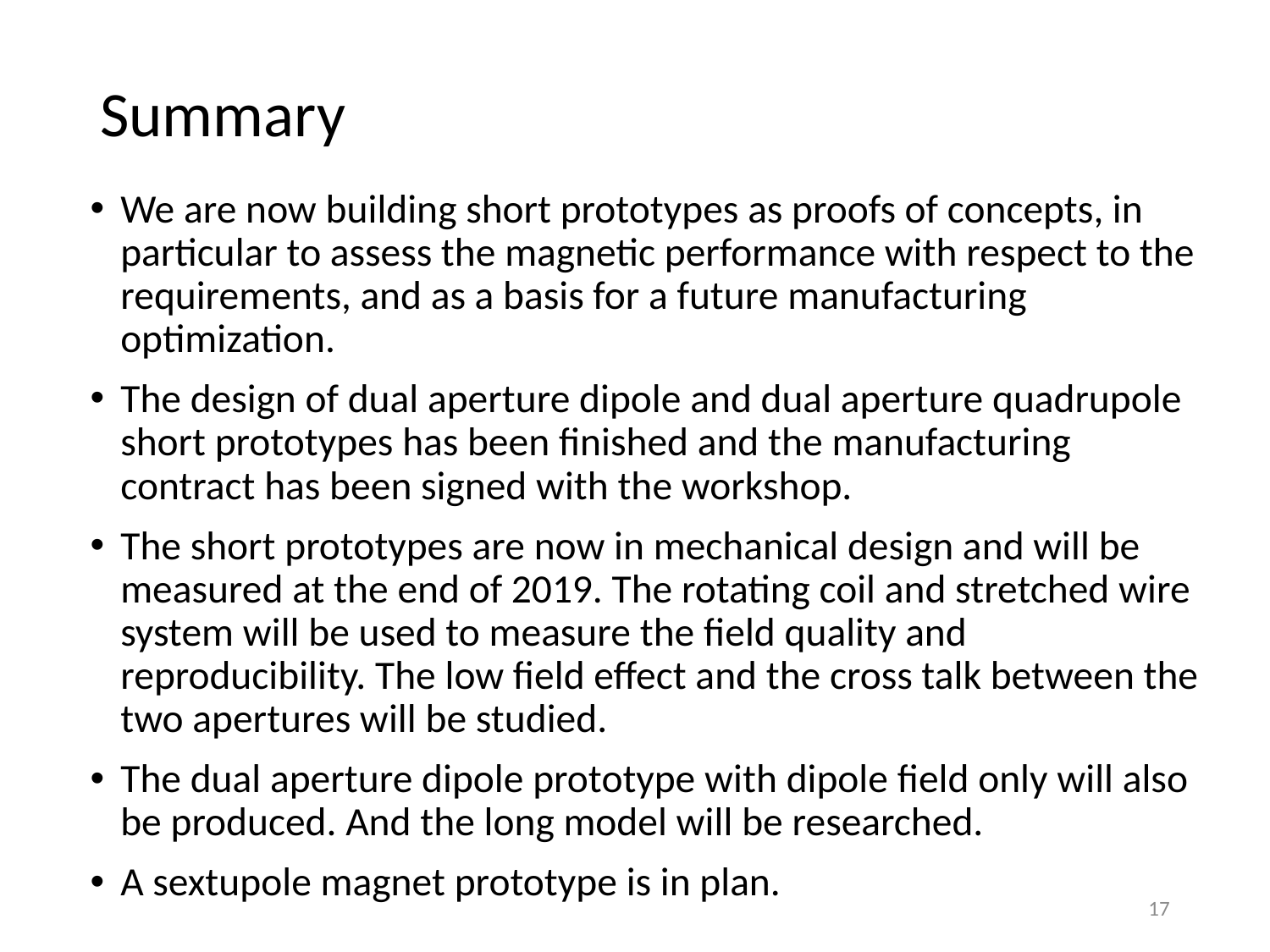

# Summary
We are now building short prototypes as proofs of concepts, in particular to assess the magnetic performance with respect to the requirements, and as a basis for a future manufacturing optimization.
The design of dual aperture dipole and dual aperture quadrupole short prototypes has been finished and the manufacturing contract has been signed with the workshop.
The short prototypes are now in mechanical design and will be measured at the end of 2019. The rotating coil and stretched wire system will be used to measure the field quality and reproducibility. The low field effect and the cross talk between the two apertures will be studied.
The dual aperture dipole prototype with dipole field only will also be produced. And the long model will be researched.
A sextupole magnet prototype is in plan.

17